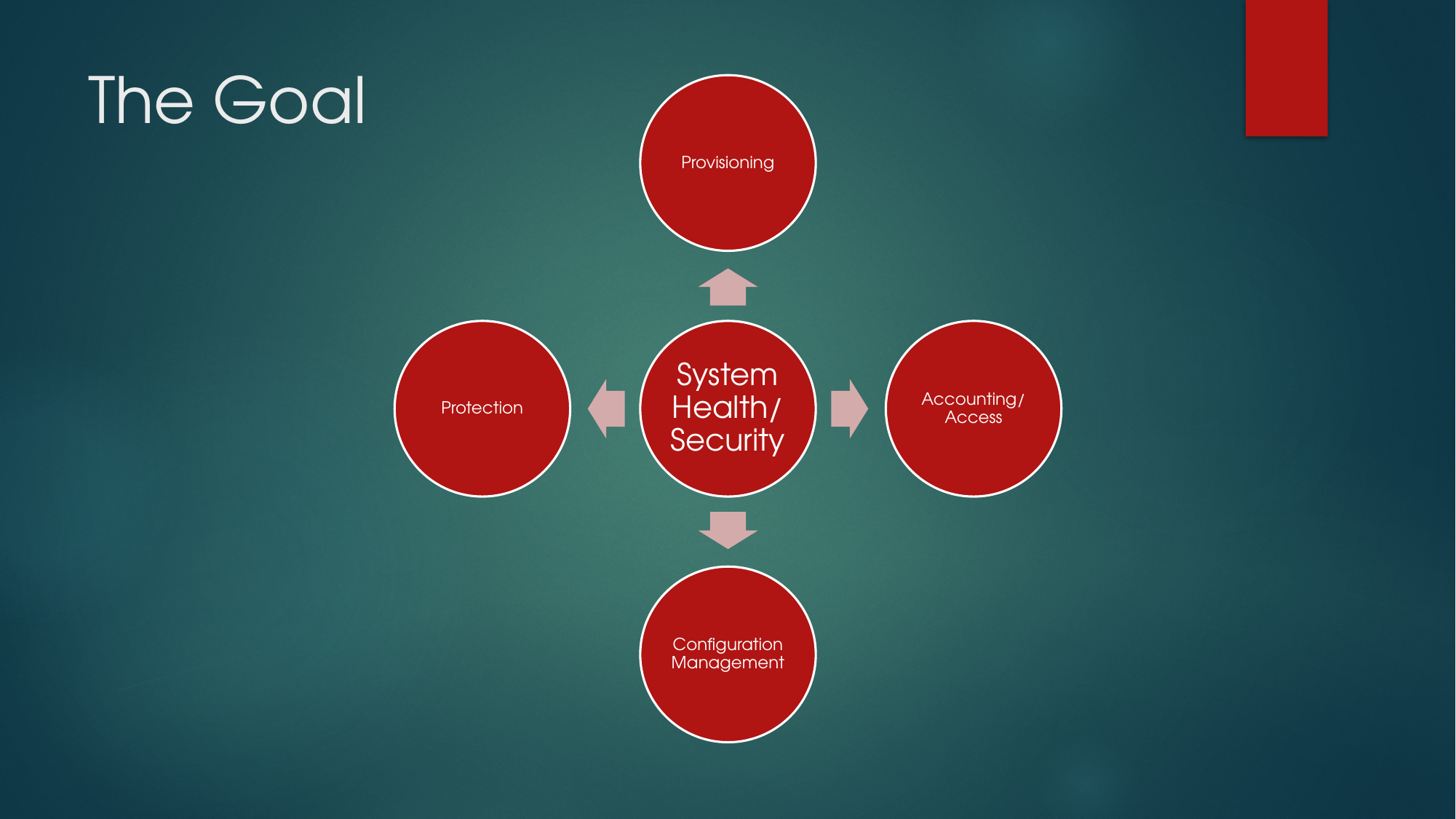

# The Goal
System Health/ Security

Provisioning

Accounting/ Access

Configuration Management

Protection